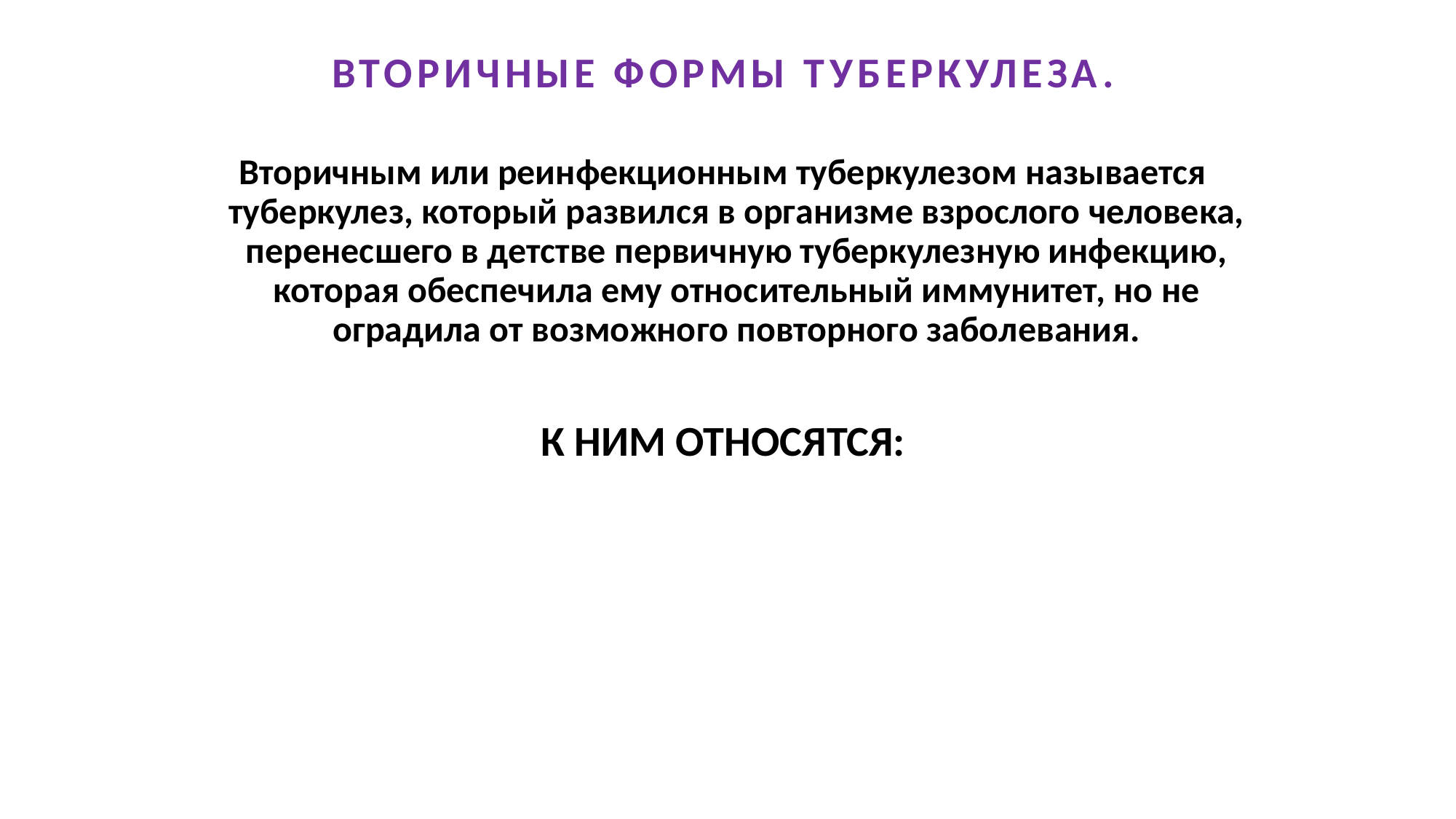

ВТОРИЧНЫЕ ФОРМЫ ТУБЕРКУЛЕЗА.

Вторичным или реинфекционным туберкулезом называется туберкулез, который развился в организме взрослого человека, перенесшего в детстве первичную туберкулезную инфекцию, которая обеспечила ему относительный иммунитет, но не оградила от возможного повторного заболевания.

К НИМ ОТНОСЯТСЯ: